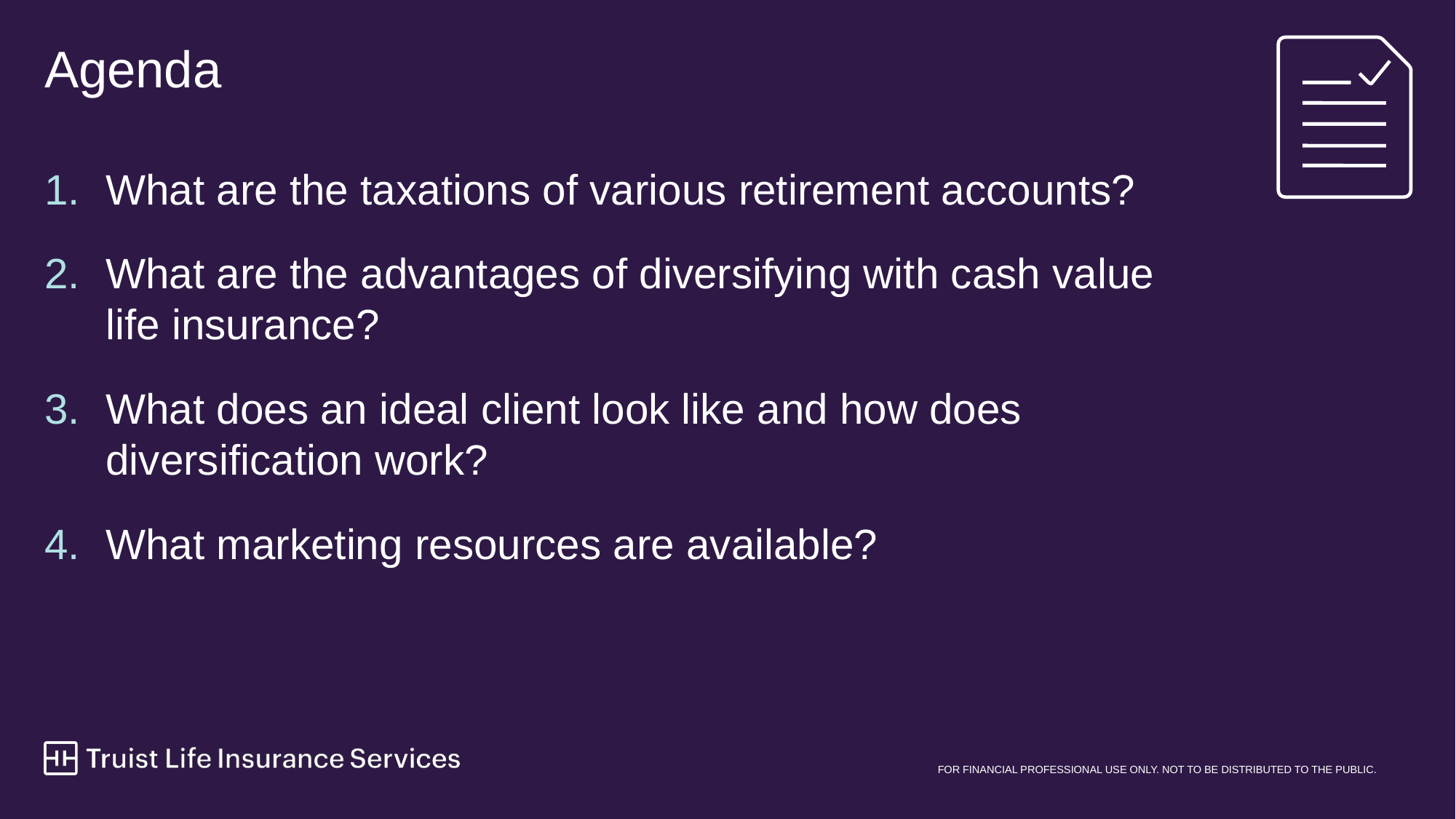

# Agenda
What are the taxations of various retirement accounts?
What are the advantages of diversifying with cash value life insurance?
What does an ideal client look like and how does diversification work?
What marketing resources are available?